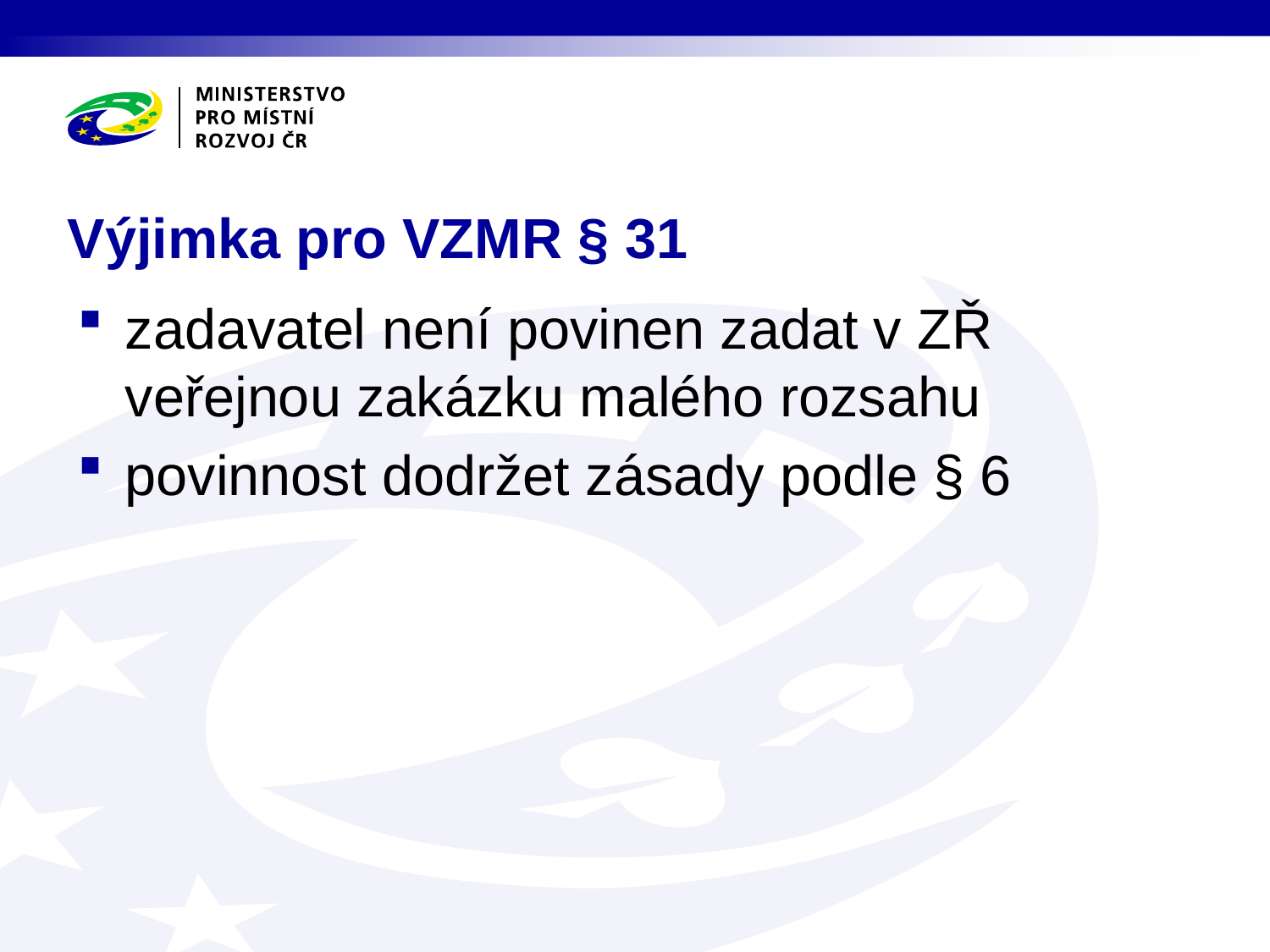

# Výjimka pro VZMR § 31
zadavatel není povinen zadat v ZŘ veřejnou zakázku malého rozsahu
povinnost dodržet zásady podle § 6